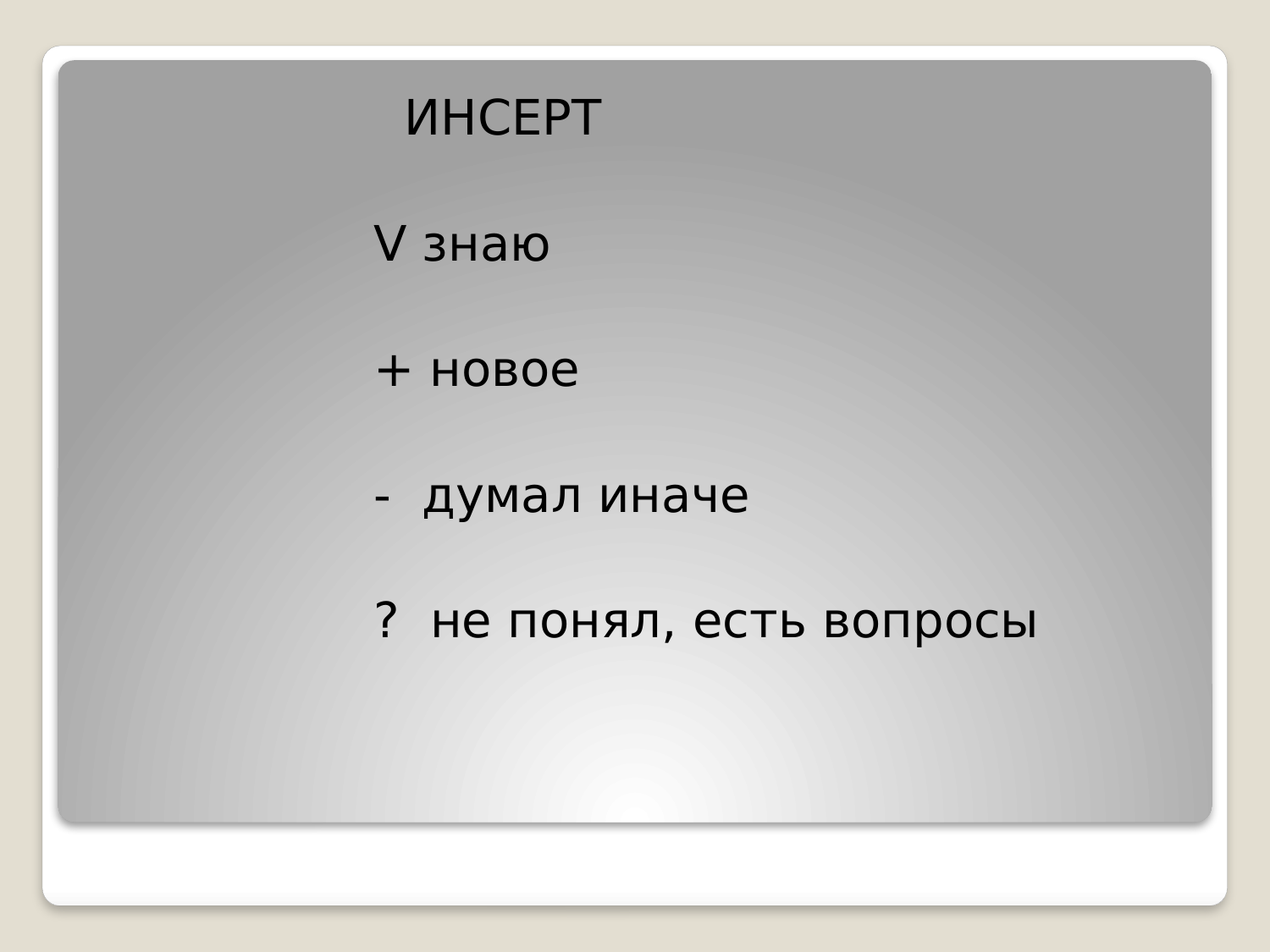

ИНСЕРТ

                  V знаю

                  + новое

                  -  думал иначе

                  ?  не понял, есть вопросы